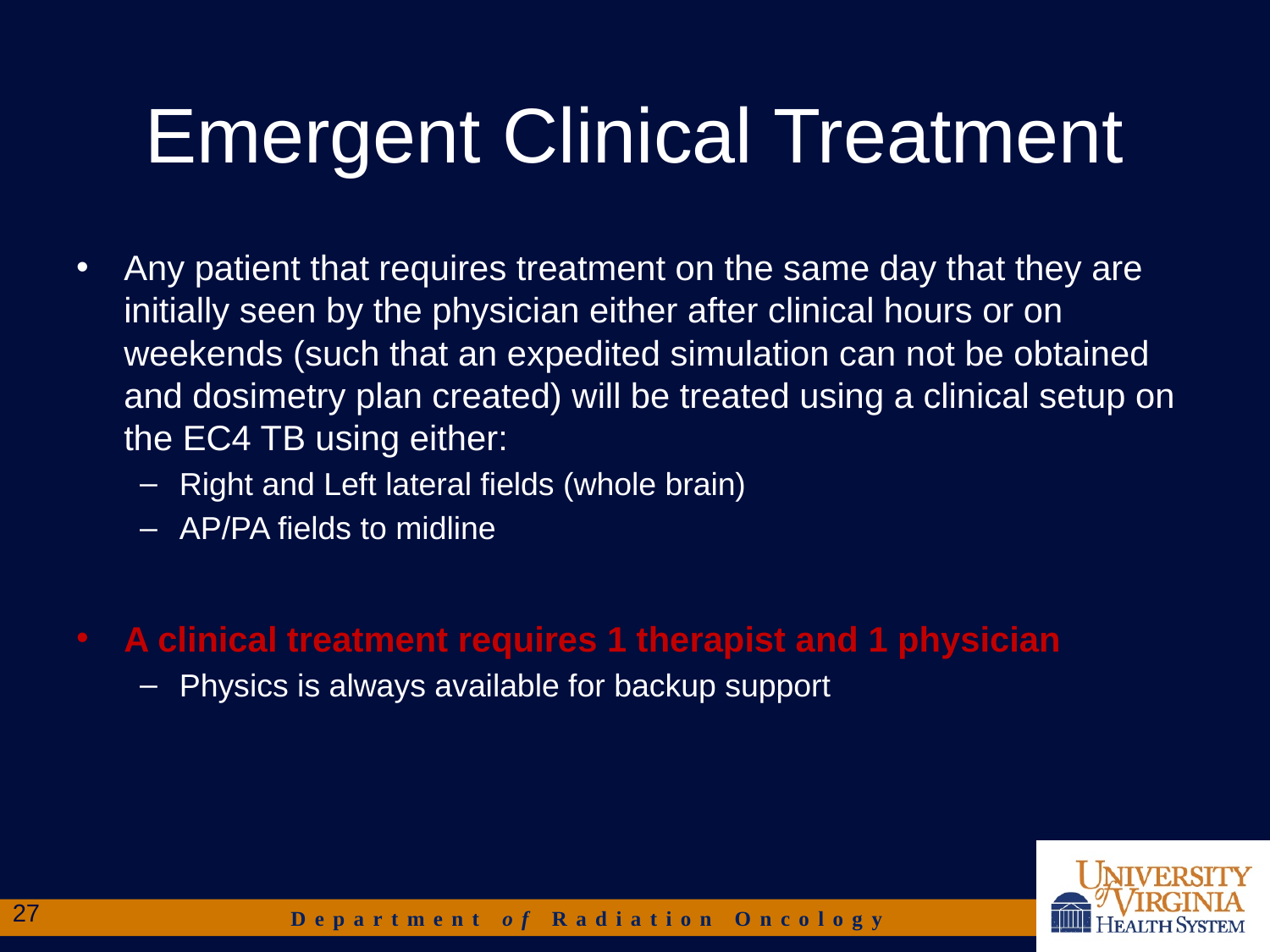

# Emergent Clinical Treatment
Any patient that requires treatment on the same day that they are initially seen by the physician either after clinical hours or on weekends (such that an expedited simulation can not be obtained and dosimetry plan created) will be treated using a clinical setup on the EC4 TB using either:
Right and Left lateral fields (whole brain)
AP/PA fields to midline

A clinical treatment requires 1 therapist and 1 physician
Physics is always available for backup support

27